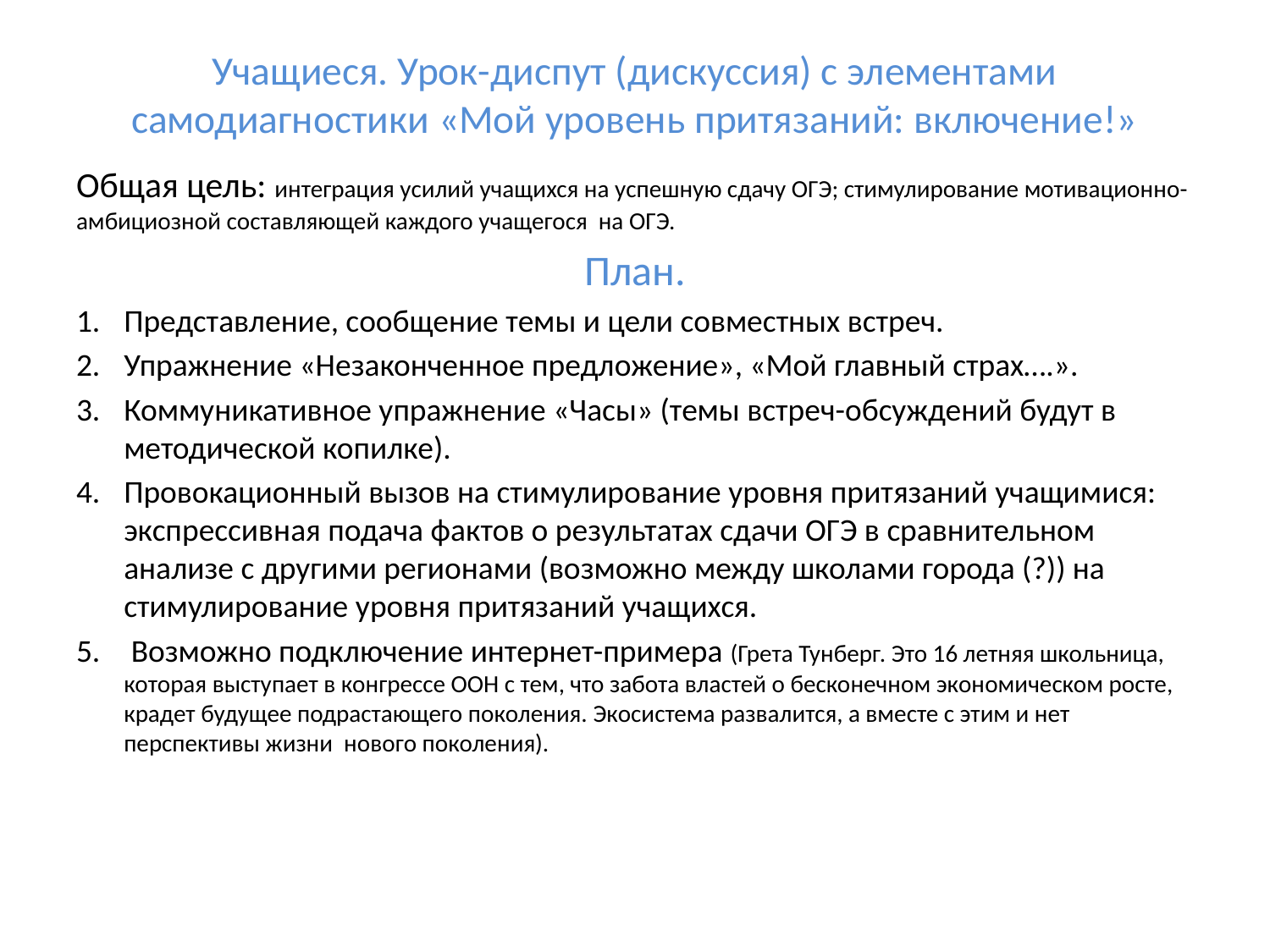

# Учащиеся. Урок-диспут (дискуссия) с элементами самодиагностики «Мой уровень притязаний: включение!»
Общая цель: интеграция усилий учащихся на успешную сдачу ОГЭ; стимулирование мотивационно-амбициозной составляющей каждого учащегося  на ОГЭ.
План.
Представление, сообщение темы и цели совместных встреч.
Упражнение «Незаконченное предложение», «Мой главный страх….».
Коммуникативное упражнение «Часы» (темы встреч-обсуждений будут в методической копилке).
Провокационный вызов на стимулирование уровня притязаний учащимися: экспрессивная подача фактов о результатах сдачи ОГЭ в сравнительном анализе с другими регионами (возможно между школами города (?)) на стимулирование уровня притязаний учащихся.
 Возможно подключение интернет-примера (Грета Тунберг. Это 16 летняя школьница, которая выступает в конгрессе ООН с тем, что забота властей о бесконечном экономическом росте, крадет будущее подрастающего поколения. Экосистема развалится, а вместе с этим и нет перспективы жизни  нового поколения).